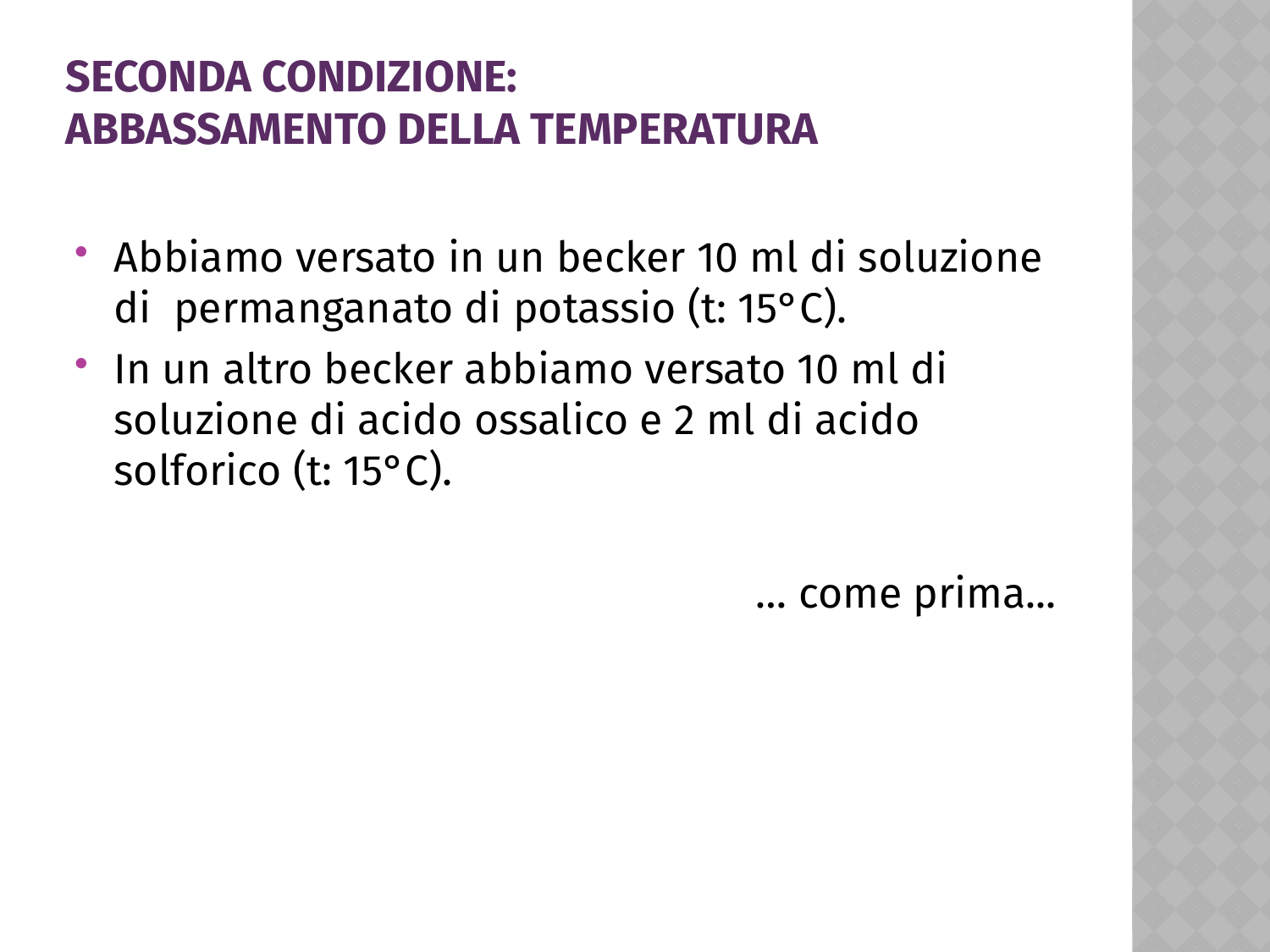

# Seconda Condizione: abbassamento della temperatura

Abbiamo versato in un becker 10 ml di soluzione di  permanganato di potassio (t: 15°C).
In un altro becker abbiamo versato 10 ml di soluzione di acido ossalico e 2 ml di acido solforico (t: 15°C).

… come prima...